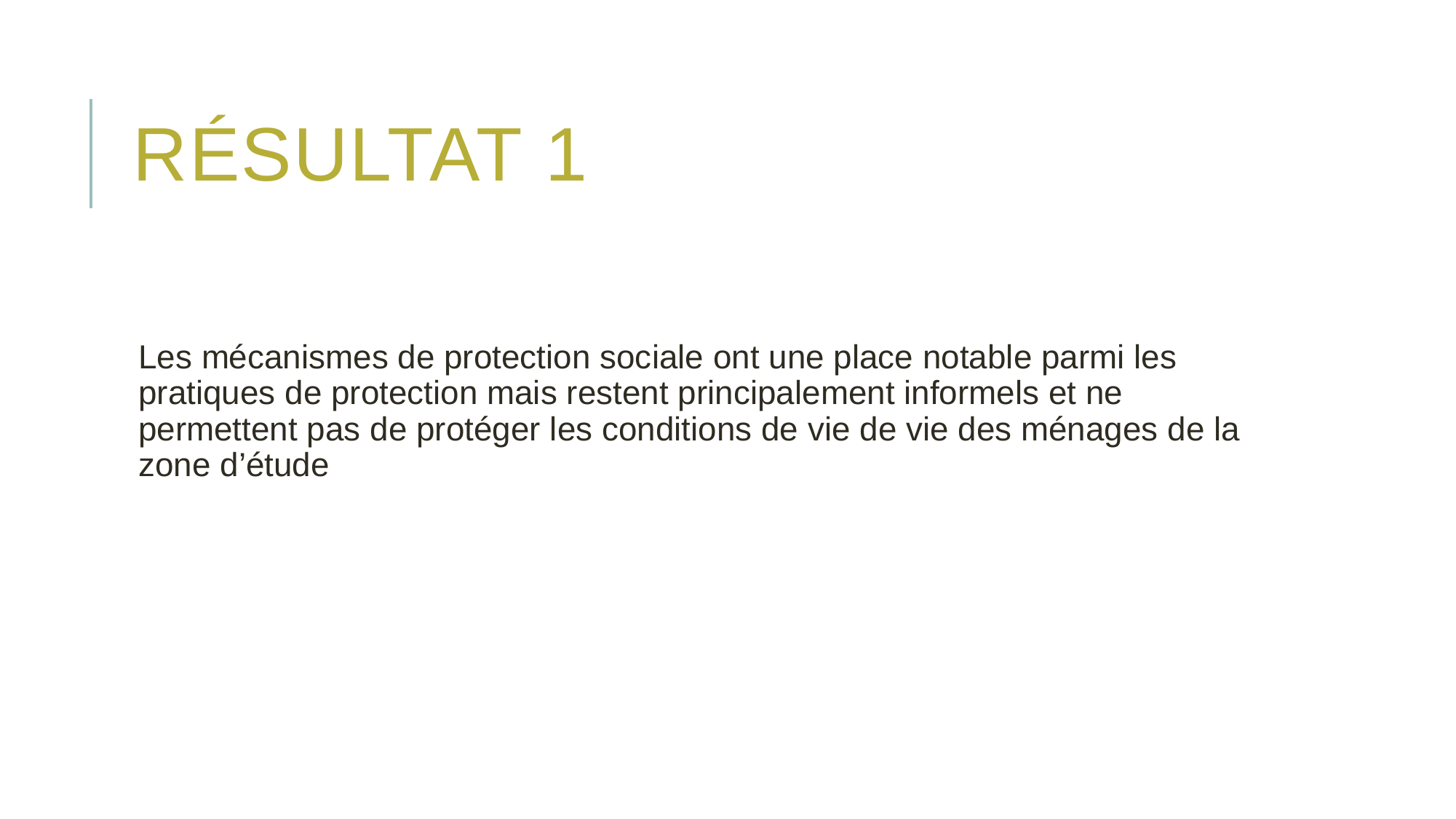

# Résultat 1

Les mécanismes de protection sociale ont une place notable parmi les pratiques de protection mais restent principalement informels et ne permettent pas de protéger les conditions de vie de vie des ménages de la zone d’étude